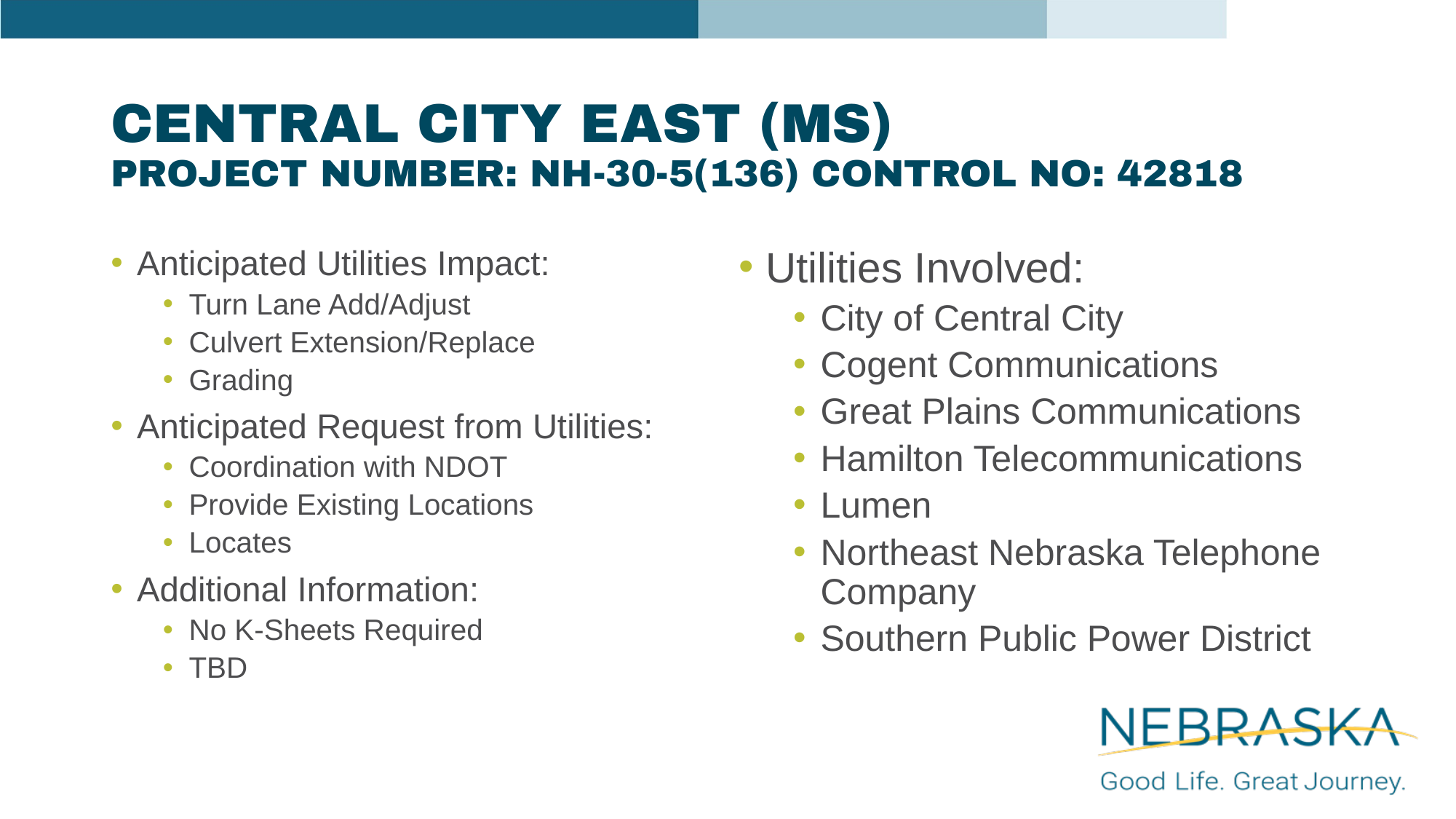

# Central City East (MS) Project Number: NH-30-5(136) Control No: 42818
Anticipated Utilities Impact:
Turn Lane Add/Adjust
Culvert Extension/Replace
Grading
Anticipated Request from Utilities:
Coordination with NDOT
Provide Existing Locations
Locates
Additional Information:
No K-Sheets Required
TBD
Utilities Involved:
City of Central City
Cogent Communications
Great Plains Communications
Hamilton Telecommunications
Lumen
Northeast Nebraska Telephone Company
Southern Public Power District